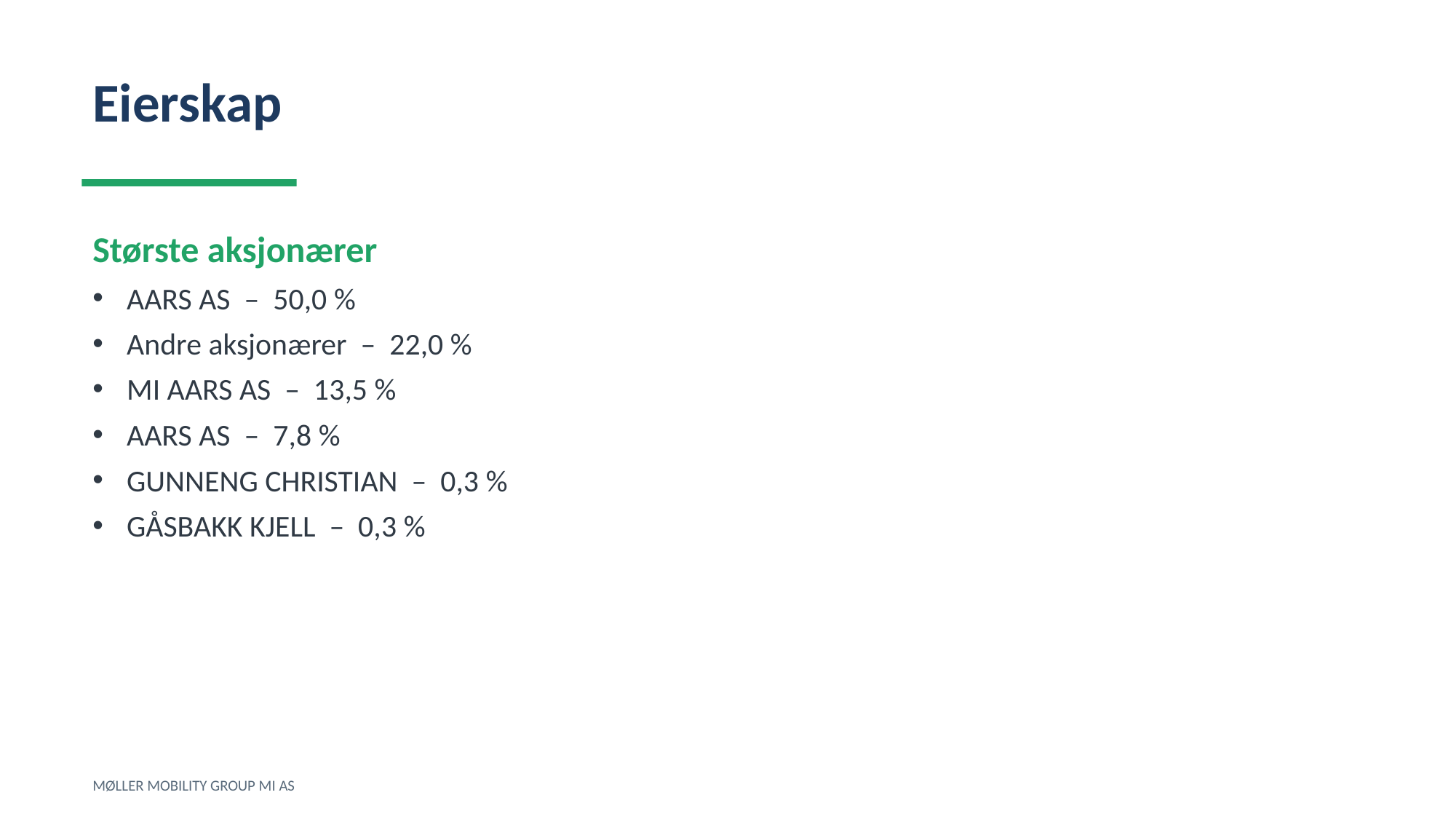

Eierskap

Største aksjonærer
AARS AS  –  50,0 %
Andre aksjonærer  –  22,0 %
MI AARS AS  –  13,5 %
AARS AS  –  7,8 %
GUNNENG CHRISTIAN  –  0,3 %
GÅSBAKK KJELL  –  0,3 %
MØLLER MOBILITY GROUP MI AS